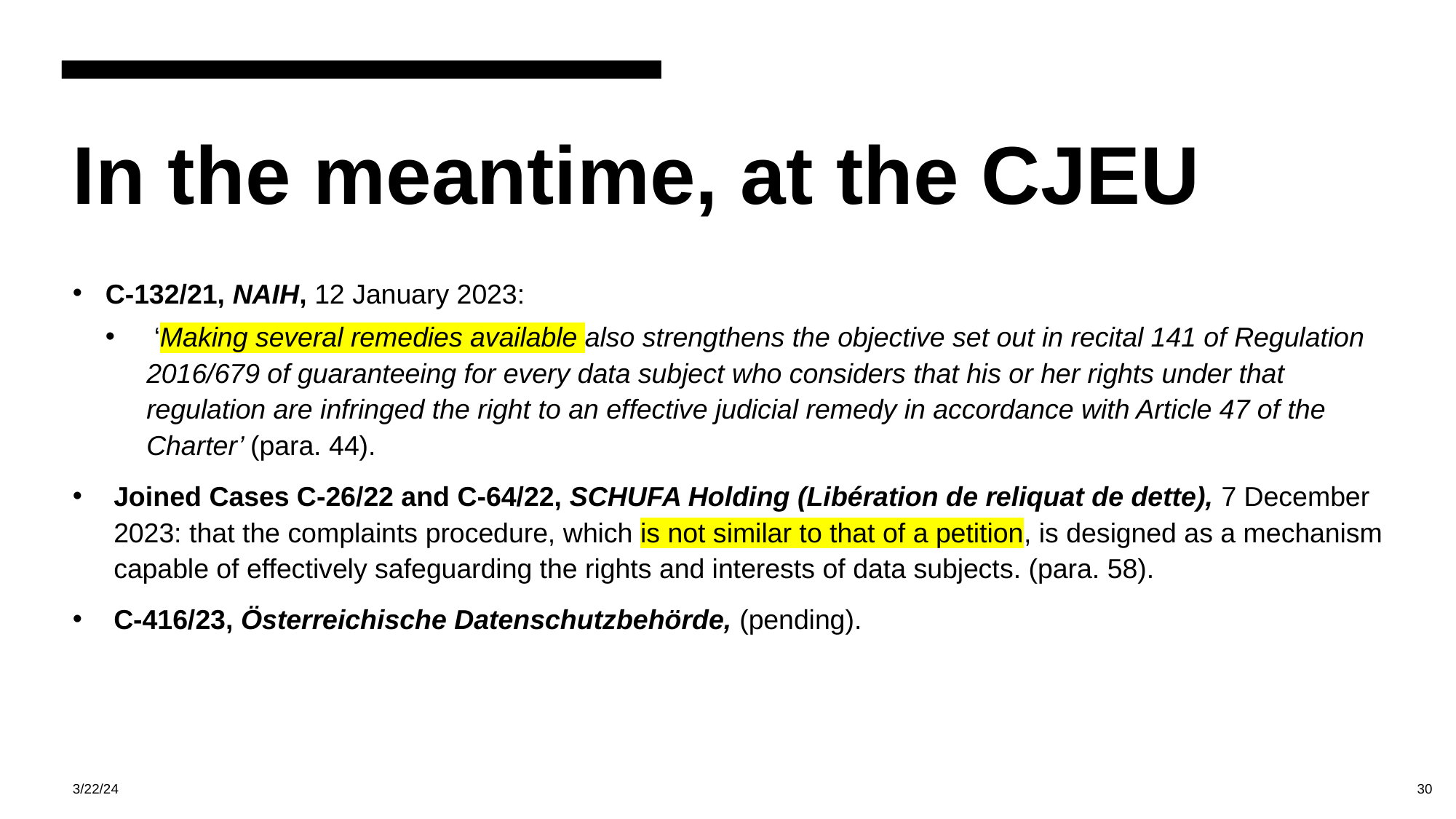

# In the meantime, at the CJEU
C‑132/21, NAIH, 12 January 2023:
 ‘Making several remedies available also strengthens the objective set out in recital 141 of Regulation 2016/679 of guaranteeing for every data subject who considers that his or her rights under that regulation are infringed the right to an effective judicial remedy in accordance with Article 47 of the Charter’ (para. 44).
Joined Cases C-26/22 and C-64/22, SCHUFA Holding (Libération de reliquat de dette), 7 December 2023: that the complaints procedure, which is not similar to that of a petition, is designed as a mechanism capable of effectively safeguarding the rights and interests of data subjects. (para. 58).
C-416/23, Österreichische Datenschutzbehörde, (pending).
3/22/24
30